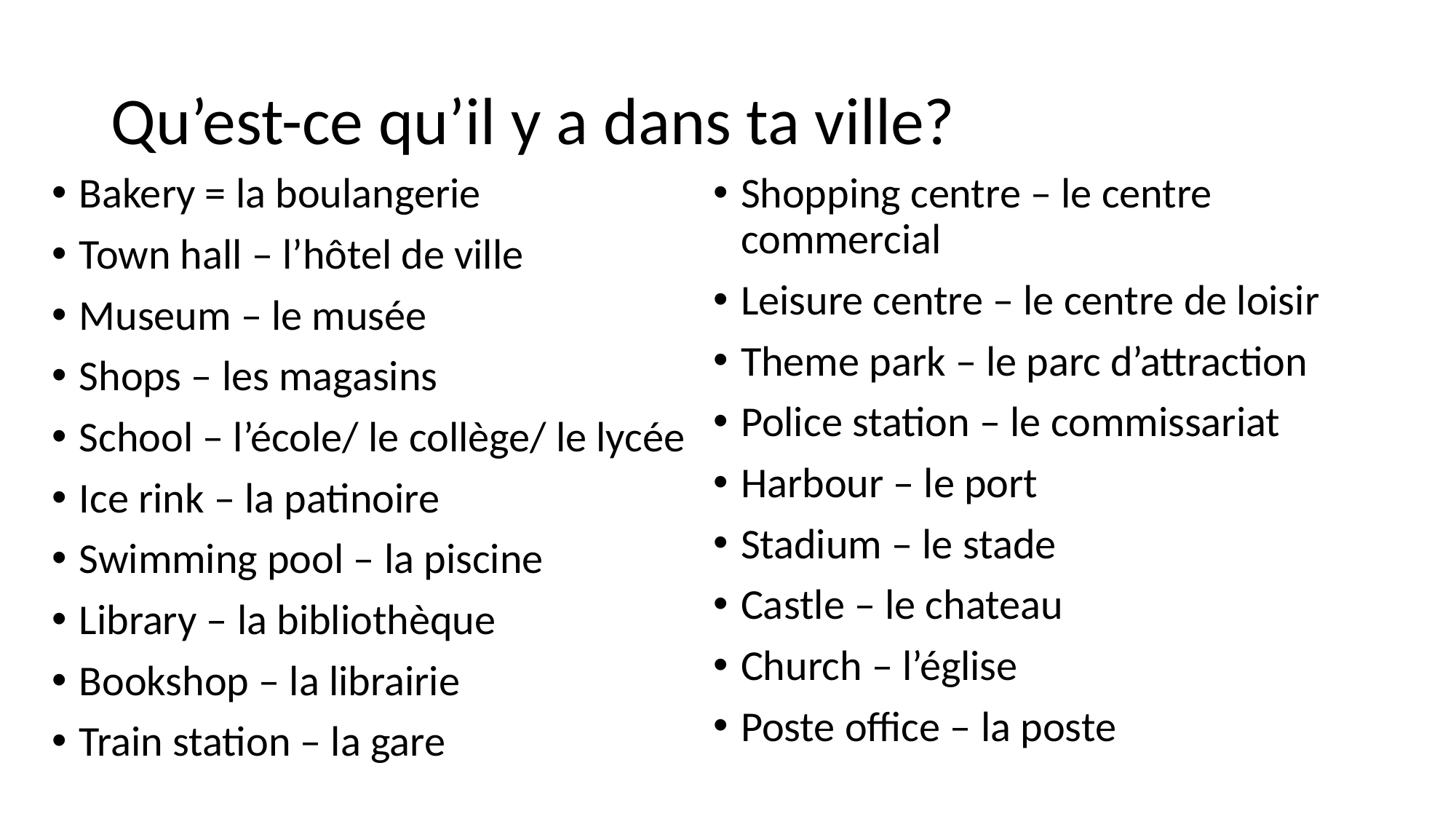

# Qu’est-ce qu’il y a dans ta ville?
Bakery = la boulangerie
Town hall – l’hôtel de ville
Museum – le musée
Shops – les magasins
School – l’école/ le collège/ le lycée
Ice rink – la patinoire
Swimming pool – la piscine
Library – la bibliothèque
Bookshop – la librairie
Train station – la gare
Shopping centre – le centre commercial
Leisure centre – le centre de loisir
Theme park – le parc d’attraction
Police station – le commissariat
Harbour – le port
Stadium – le stade
Castle – le chateau
Church – l’église
Poste office – la poste